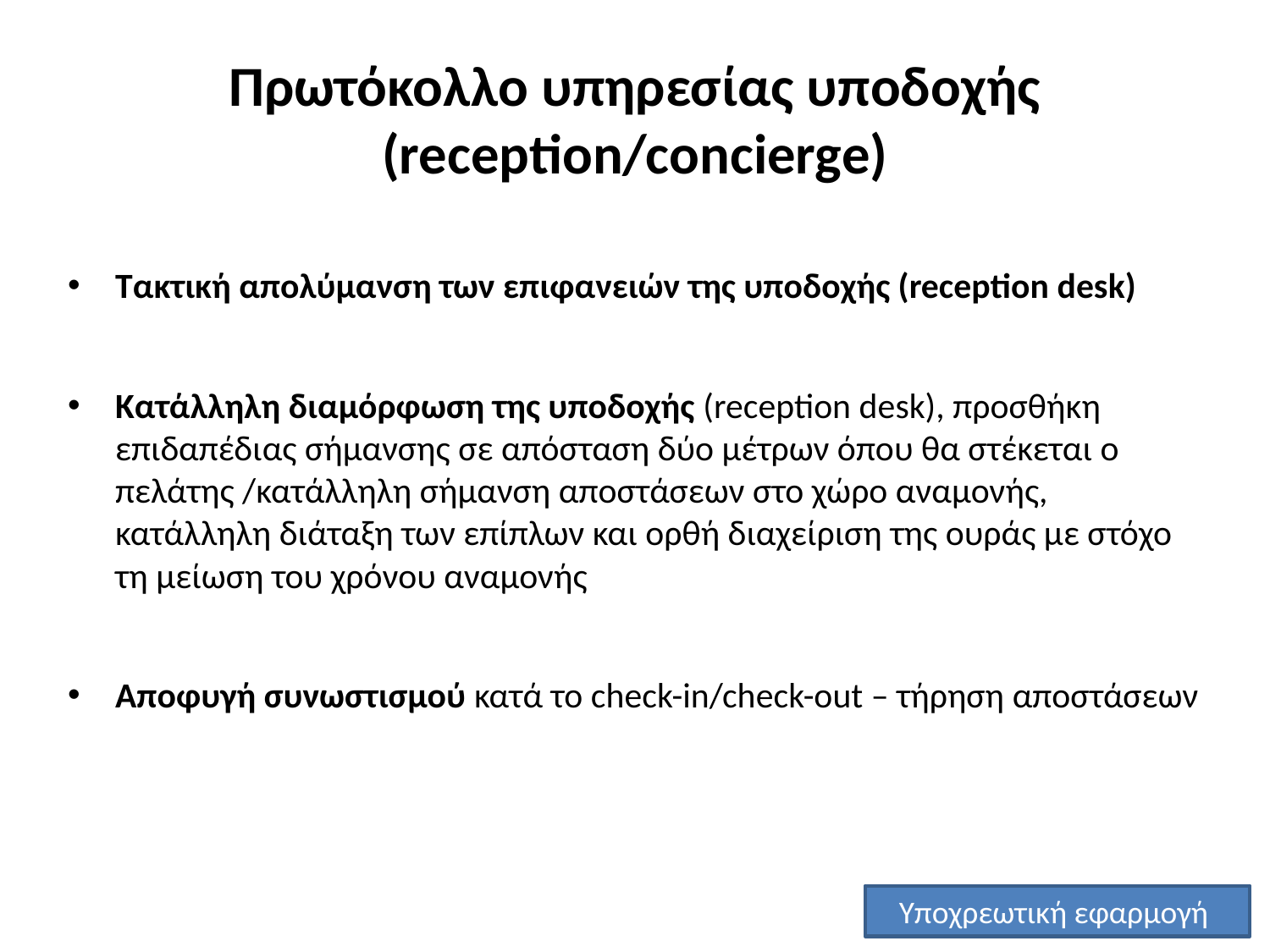

# Πρωτόκολλο υπηρεσίας υποδοχής (reception/concierge)

Τακτική απολύμανση των επιφανειών της υποδοχής (reception desk)

Κατάλληλη διαμόρφωση της υποδοχής (reception desk), προσθήκη επιδαπέδιας σήμανσης σε απόσταση δύο μέτρων όπου θα στέκεται ο πελάτης /κατάλληλη σήμανση αποστάσεων στο χώρο αναμονής, κατάλληλη διάταξη των επίπλων και ορθή διαχείριση της ουράς με στόχο τη μείωση του χρόνου αναμονής

Αποφυγή συνωστισμού κατά το check-in/check-out – τήρηση αποστάσεων

Υποχρεωτική εφαρμογή